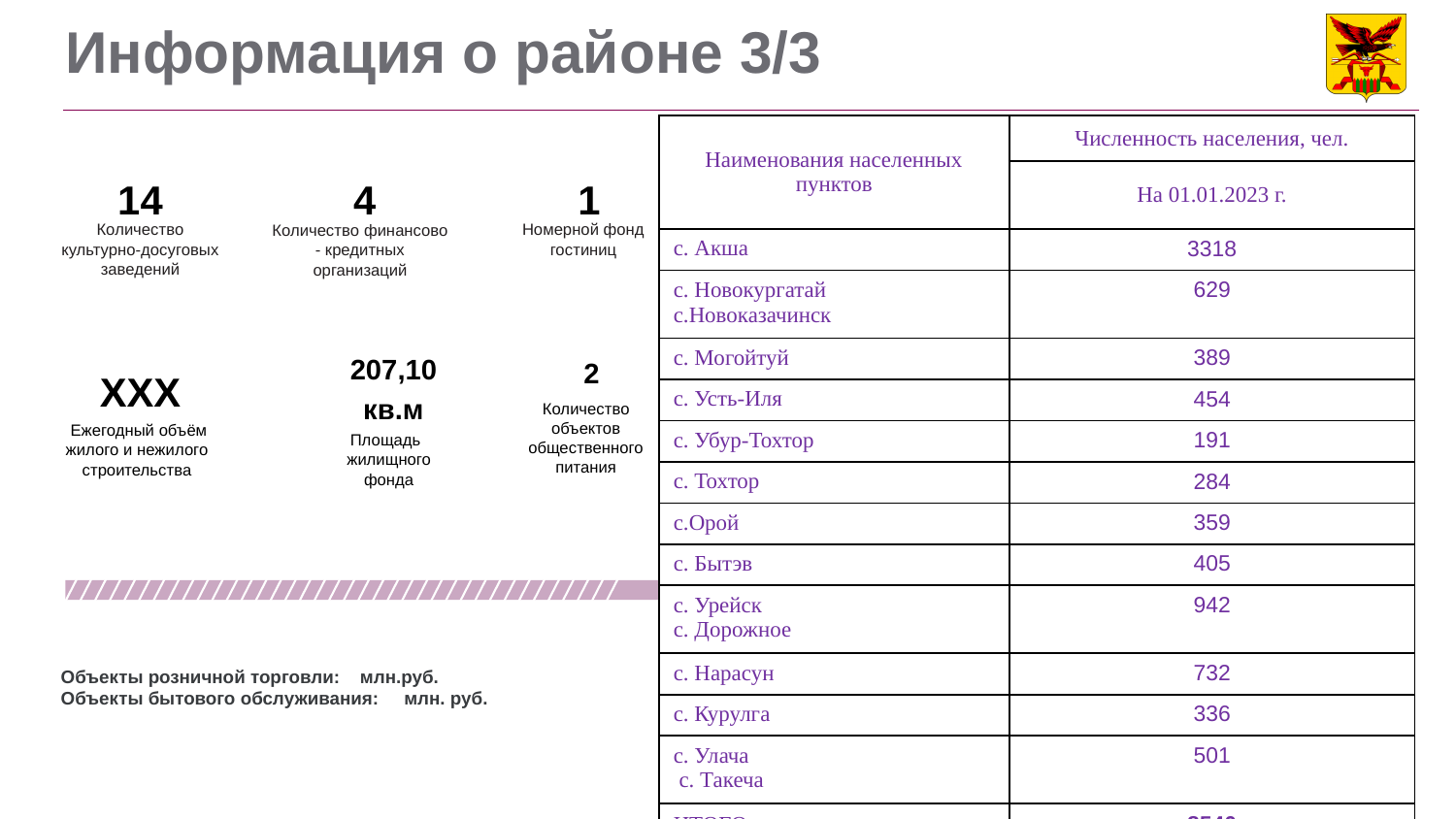

# Информация о районе 3/3
| Наименования населенных пунктов | Численность населения, чел. |
| --- | --- |
|  | На 01.01.2023 г. |
| с. Акша | 3318 |
| с. Новокургатай с.Новоказачинск | 629 |
| с. Могойтуй | 389 |
| с. Усть-Иля | 454 |
| с. Убур-Тохтор | 191 |
| с. Тохтор | 284 |
| с.Орой | 359 |
| с. Бытэв | 405 |
| с. Урейск с. Дорожное | 942 |
| с. Нарасун | 732 |
| с. Курулга | 336 |
| с. Улача с. Такеча | 501 |
| ИТОГО: | 8540 |
14
4
1
Количество культурно-досуговых заведений
Номерной фонд гостиниц
Количество финансово - кредитных организаций
207,10 кв.м
2
ХХХ
Количество объектов общественного питания
 Ежегодный объём жилого и нежилого строительства
Площадь  жилищного фонда

Объекты розничной торговли:    млн.руб.
Объекты бытового обслуживания:     млн. руб.